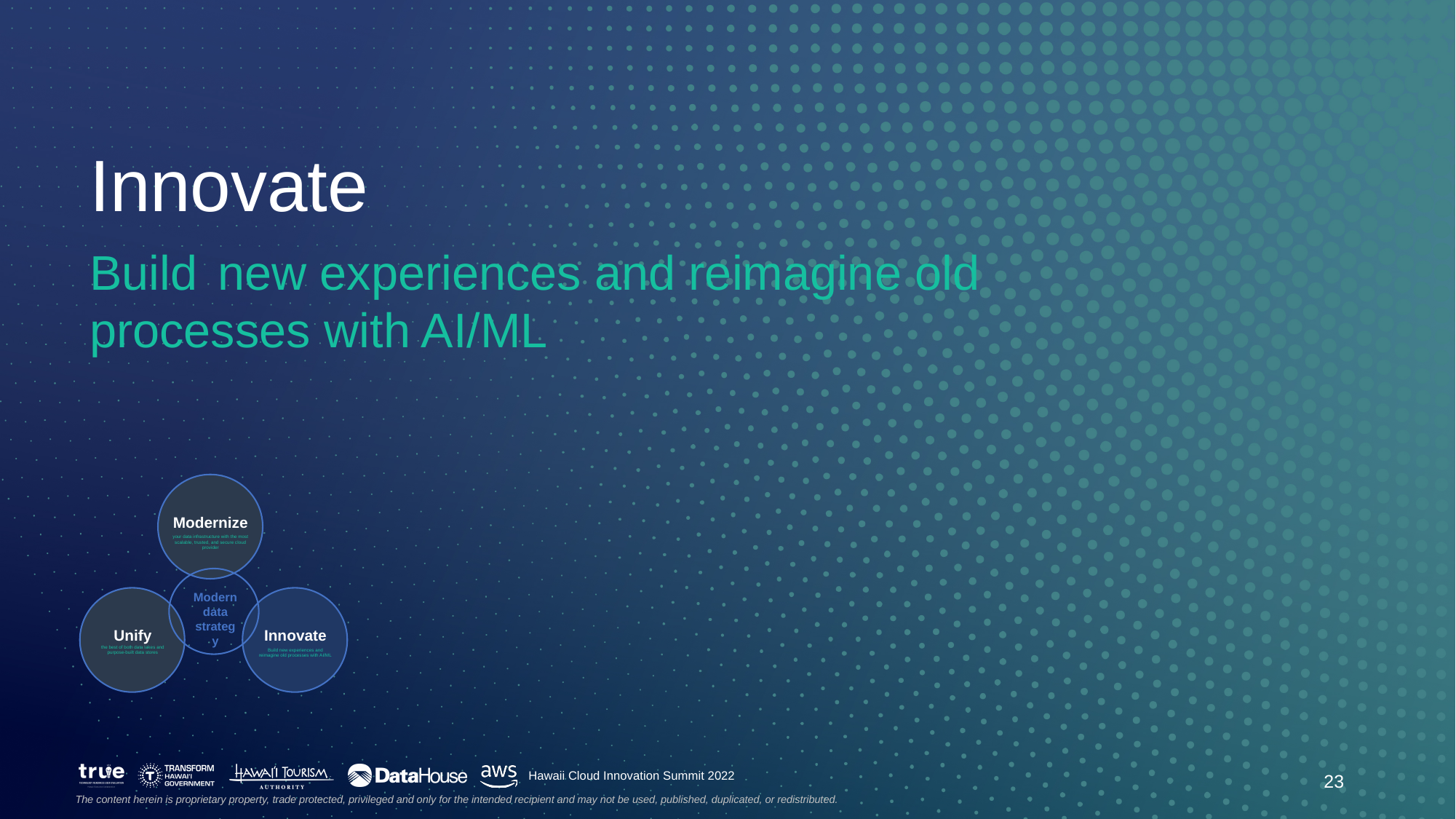

Innovate
Build new experiences and reimagine old processes with AI/ML

Modernize
your data infrastructure with the most scalable, trusted, and secure cloud provider

Modern data strategy

Unify
the best of both data lakes and purpose-built data stores

Innovate
Build new experiences and reimagine old processes with AI/ML